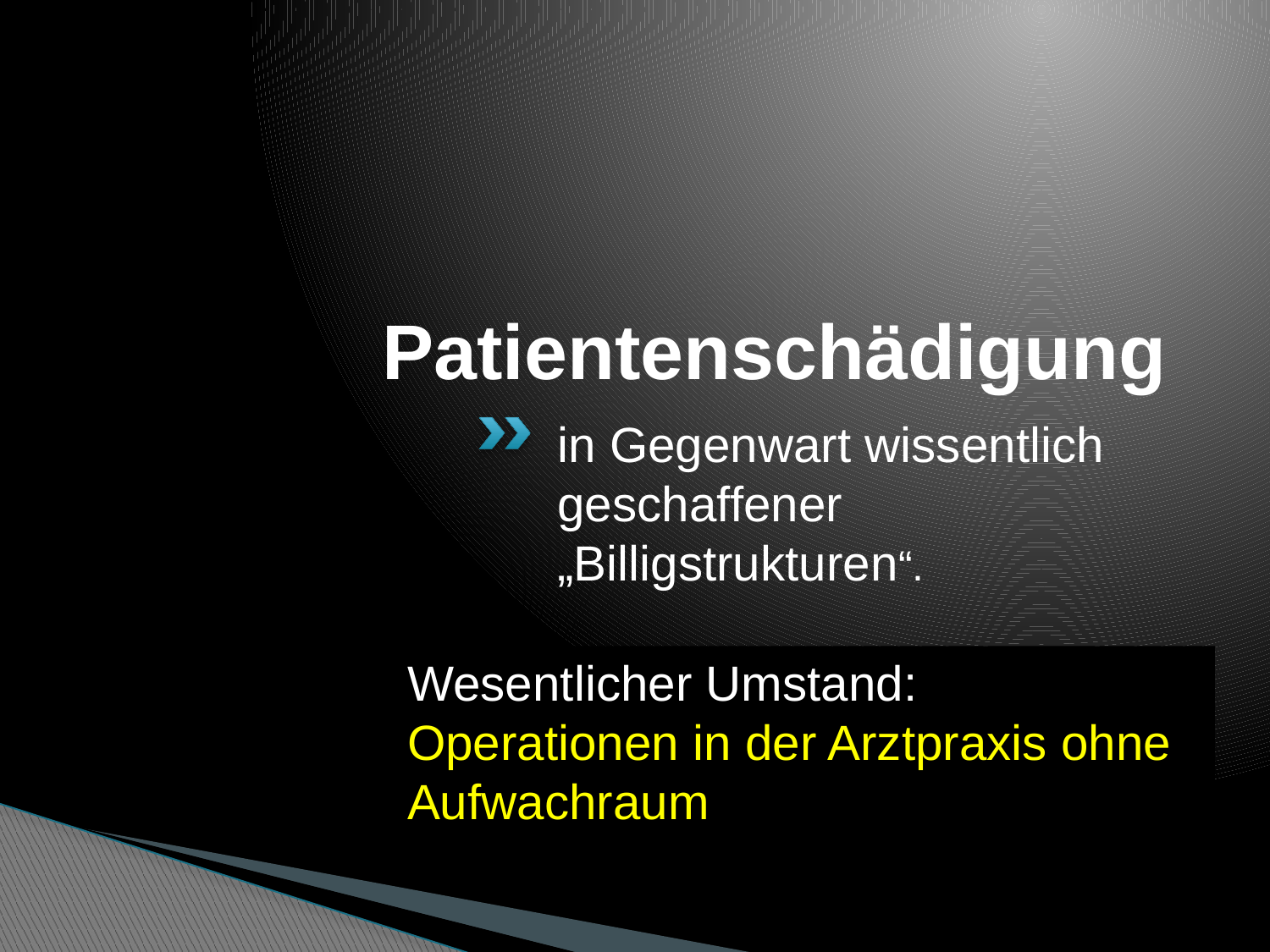

# Patientenschädigung
in Gegenwart wissentlich geschaffener  „Billigstrukturen“.
Wesentlicher Umstand: Operationen in der Arztpraxis ohne Aufwachraum